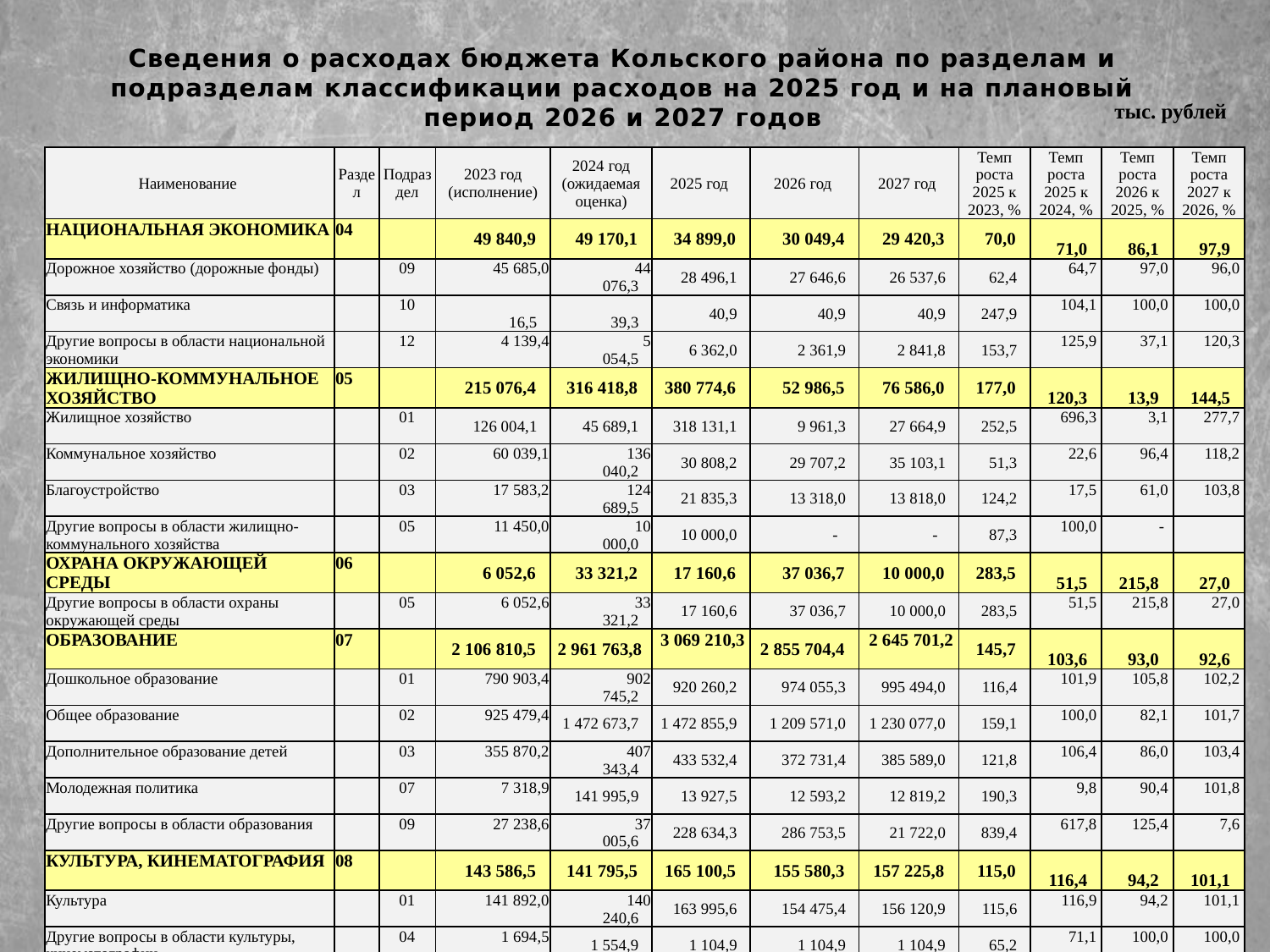

Сведения о расходах бюджета Кольского района по разделам и подразделам классификации расходов на 2025 год и на плановый период 2026 и 2027 годов
| тыс. рублей |
| --- |
| Наименование | Раздел | Подраздел | 2023 год (исполнение) | 2024 год (ожидаемая оценка) | 2025 год | 2026 год | 2027 год | Темп роста 2025 к 2023, % | Темп роста 2025 к 2024, % | Темп роста 2026 к 2025, % | Темп роста 2027 к 2026, % |
| --- | --- | --- | --- | --- | --- | --- | --- | --- | --- | --- | --- |
| НАЦИОНАЛЬНАЯ ЭКОНОМИКА | 04 |  | 49 840,9 | 49 170,1 | 34 899,0 | 30 049,4 | 29 420,3 | 70,0 | 71,0 | 86,1 | 97,9 |
| Дорожное хозяйство (дорожные фонды) |  | 09 | 45 685,0 | 44 076,3 | 28 496,1 | 27 646,6 | 26 537,6 | 62,4 | 64,7 | 97,0 | 96,0 |
| Связь и информатика |  | 10 | 16,5 | 39,3 | 40,9 | 40,9 | 40,9 | 247,9 | 104,1 | 100,0 | 100,0 |
| Другие вопросы в области национальной экономики |  | 12 | 4 139,4 | 5 054,5 | 6 362,0 | 2 361,9 | 2 841,8 | 153,7 | 125,9 | 37,1 | 120,3 |
| ЖИЛИЩНО-КОММУНАЛЬНОЕ ХОЗЯЙСТВО | 05 |  | 215 076,4 | 316 418,8 | 380 774,6 | 52 986,5 | 76 586,0 | 177,0 | 120,3 | 13,9 | 144,5 |
| Жилищное хозяйство |  | 01 | 126 004,1 | 45 689,1 | 318 131,1 | 9 961,3 | 27 664,9 | 252,5 | 696,3 | 3,1 | 277,7 |
| Коммунальное хозяйство |  | 02 | 60 039,1 | 136 040,2 | 30 808,2 | 29 707,2 | 35 103,1 | 51,3 | 22,6 | 96,4 | 118,2 |
| Благоустройство |  | 03 | 17 583,2 | 124 689,5 | 21 835,3 | 13 318,0 | 13 818,0 | 124,2 | 17,5 | 61,0 | 103,8 |
| Другие вопросы в области жилищно-коммунального хозяйства |  | 05 | 11 450,0 | 10 000,0 | 10 000,0 | - | - | 87,3 | 100,0 | - |  |
| ОХРАНА ОКРУЖАЮЩЕЙ СРЕДЫ | 06 |  | 6 052,6 | 33 321,2 | 17 160,6 | 37 036,7 | 10 000,0 | 283,5 | 51,5 | 215,8 | 27,0 |
| Другие вопросы в области охраны окружающей среды |  | 05 | 6 052,6 | 33 321,2 | 17 160,6 | 37 036,7 | 10 000,0 | 283,5 | 51,5 | 215,8 | 27,0 |
| ОБРАЗОВАНИЕ | 07 |  | 2 106 810,5 | 2 961 763,8 | 3 069 210,3 | 2 855 704,4 | 2 645 701,2 | 145,7 | 103,6 | 93,0 | 92,6 |
| Дошкольное образование |  | 01 | 790 903,4 | 902 745,2 | 920 260,2 | 974 055,3 | 995 494,0 | 116,4 | 101,9 | 105,8 | 102,2 |
| Общее образование |  | 02 | 925 479,4 | 1 472 673,7 | 1 472 855,9 | 1 209 571,0 | 1 230 077,0 | 159,1 | 100,0 | 82,1 | 101,7 |
| Дополнительное образование детей |  | 03 | 355 870,2 | 407 343,4 | 433 532,4 | 372 731,4 | 385 589,0 | 121,8 | 106,4 | 86,0 | 103,4 |
| Молодежная политика |  | 07 | 7 318,9 | 141 995,9 | 13 927,5 | 12 593,2 | 12 819,2 | 190,3 | 9,8 | 90,4 | 101,8 |
| Другие вопросы в области образования |  | 09 | 27 238,6 | 37 005,6 | 228 634,3 | 286 753,5 | 21 722,0 | 839,4 | 617,8 | 125,4 | 7,6 |
| КУЛЬТУРА, КИНЕМАТОГРАФИЯ | 08 |  | 143 586,5 | 141 795,5 | 165 100,5 | 155 580,3 | 157 225,8 | 115,0 | 116,4 | 94,2 | 101,1 |
| Культура |  | 01 | 141 892,0 | 140 240,6 | 163 995,6 | 154 475,4 | 156 120,9 | 115,6 | 116,9 | 94,2 | 101,1 |
| Другие вопросы в области культуры, кинематографии |  | 04 | 1 694,5 | 1 554,9 | 1 104,9 | 1 104,9 | 1 104,9 | 65,2 | 71,1 | 100,0 | 100,0 |